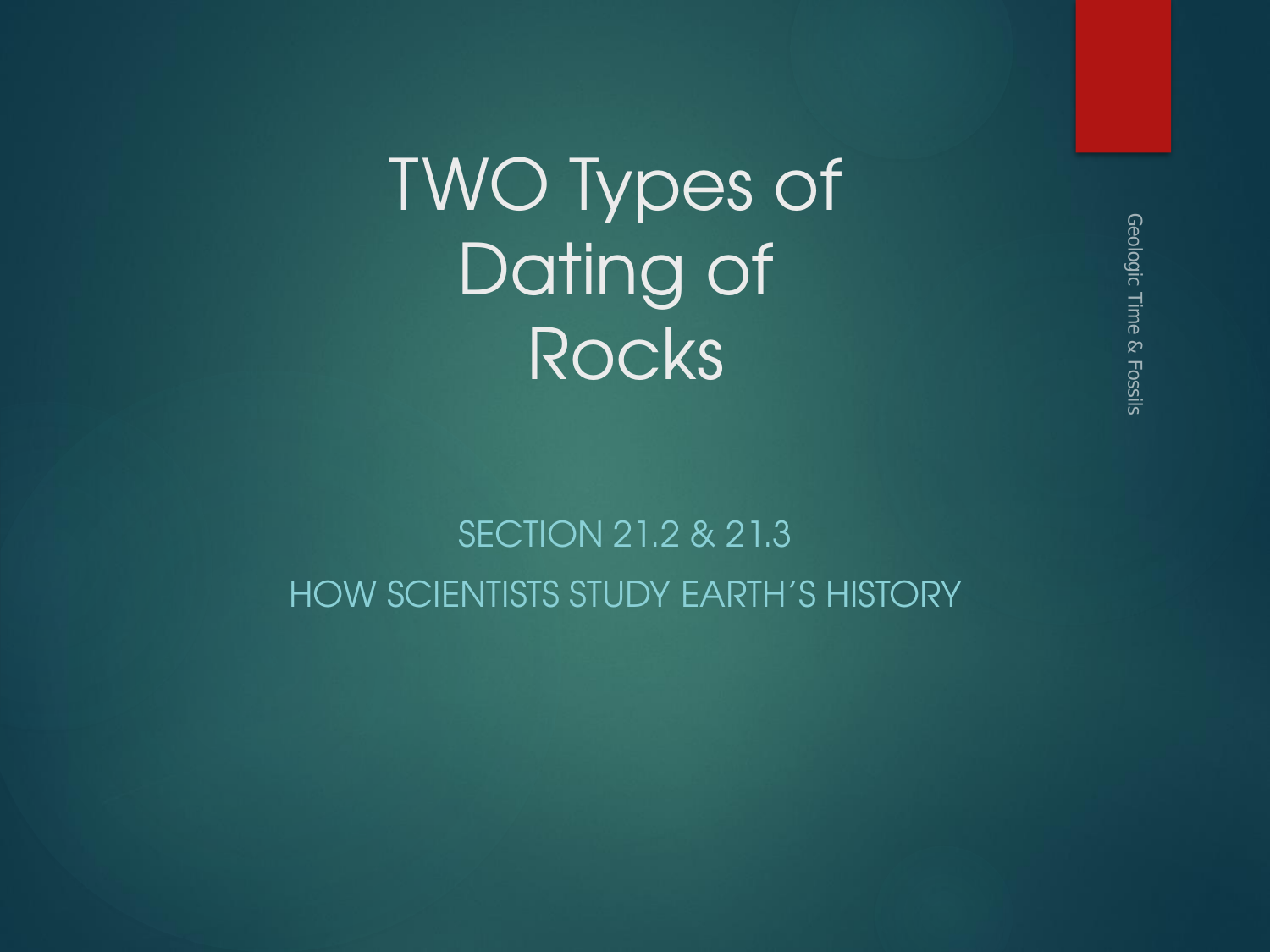

# TWO Types of Dating of Rocks
Geologic Time & Fossils
Section 21.2 & 21.3
How scientists study Earth’s history